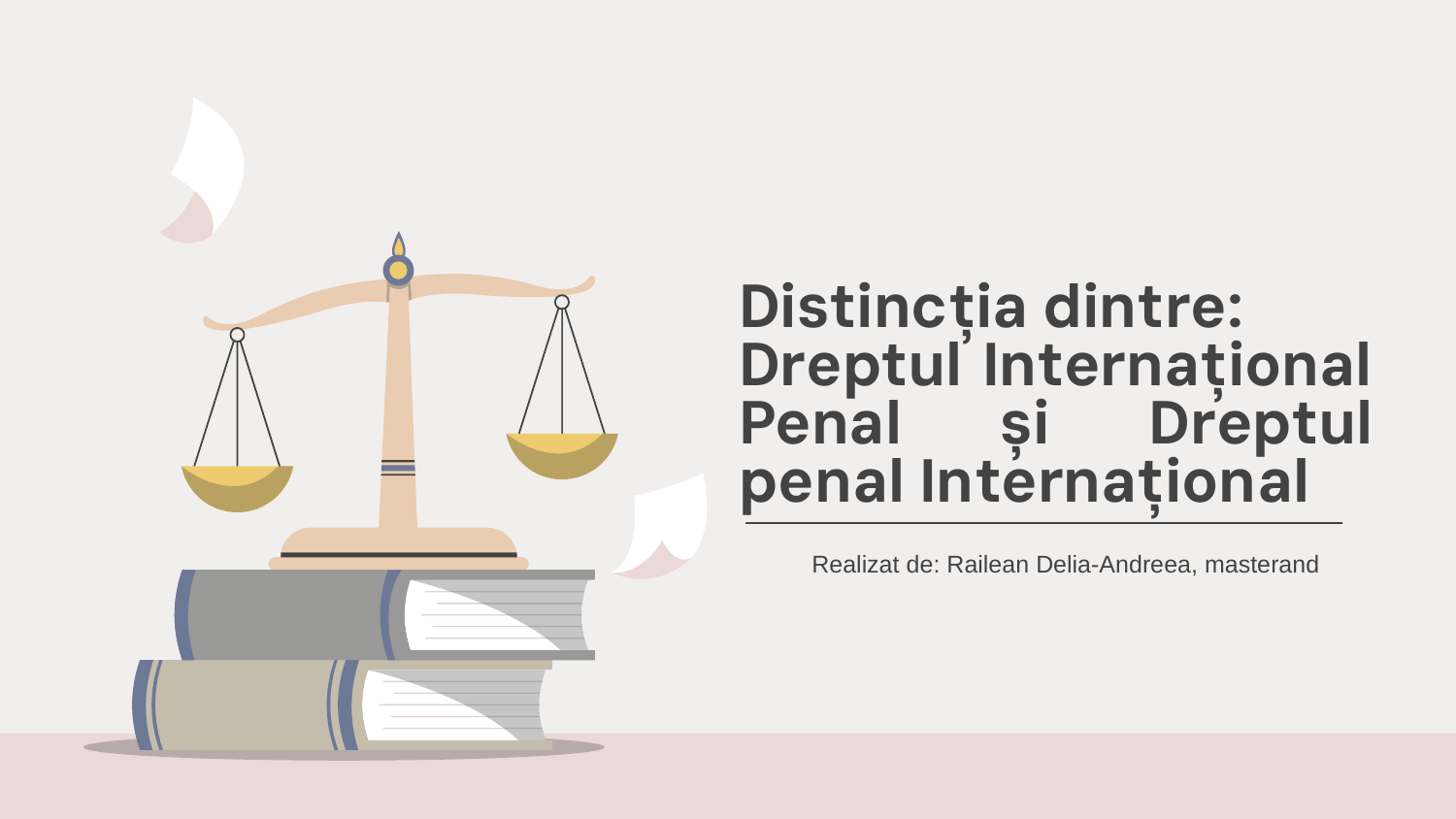

# Distincția dintre:
Dreptul Internațional Penal și Dreptul penal Internațional
Realizat de: Railean Delia-Andreea, masterand